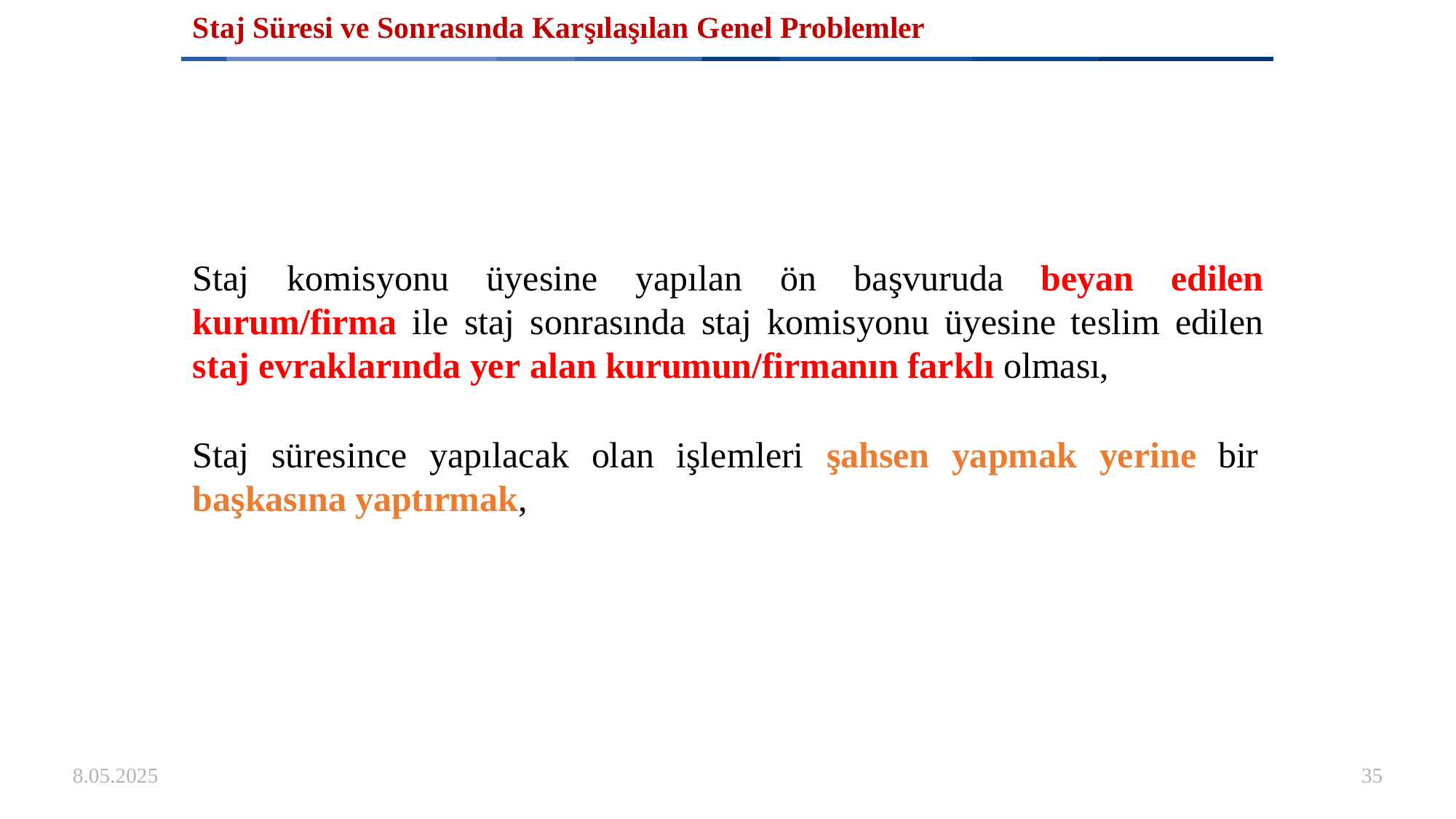

# Staj Süresi ve Sonrasında Karşılaşılan Genel Problemler
Staj   komisyonu   üyesine   yapılan   ön   başvuruda   beyan   edilen kurum/firma ile staj sonrasında staj komisyonu üyesine teslim edilen staj evraklarında yer alan kurumun/firmanın farklı olması,

Staj  süresince  yapılacak  olan  işlemleri  şahsen  yapmak  yerine  bir
başkasına yaptırmak,
8.05.2025
35